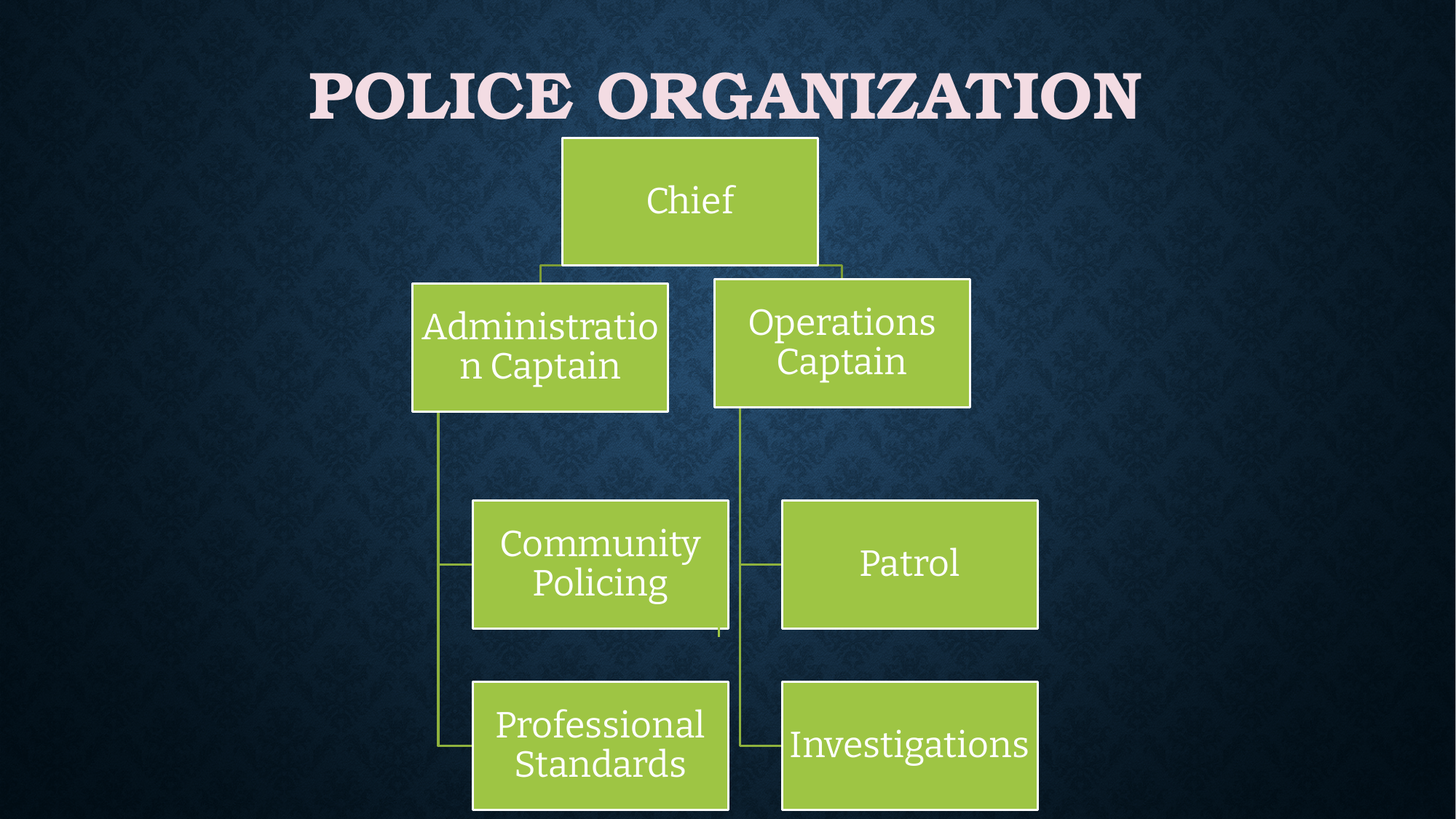

# Police Organization
Chief
Administration Captain
Community Policing
Professional Standards
Operations Captain
Patrol
Investigations